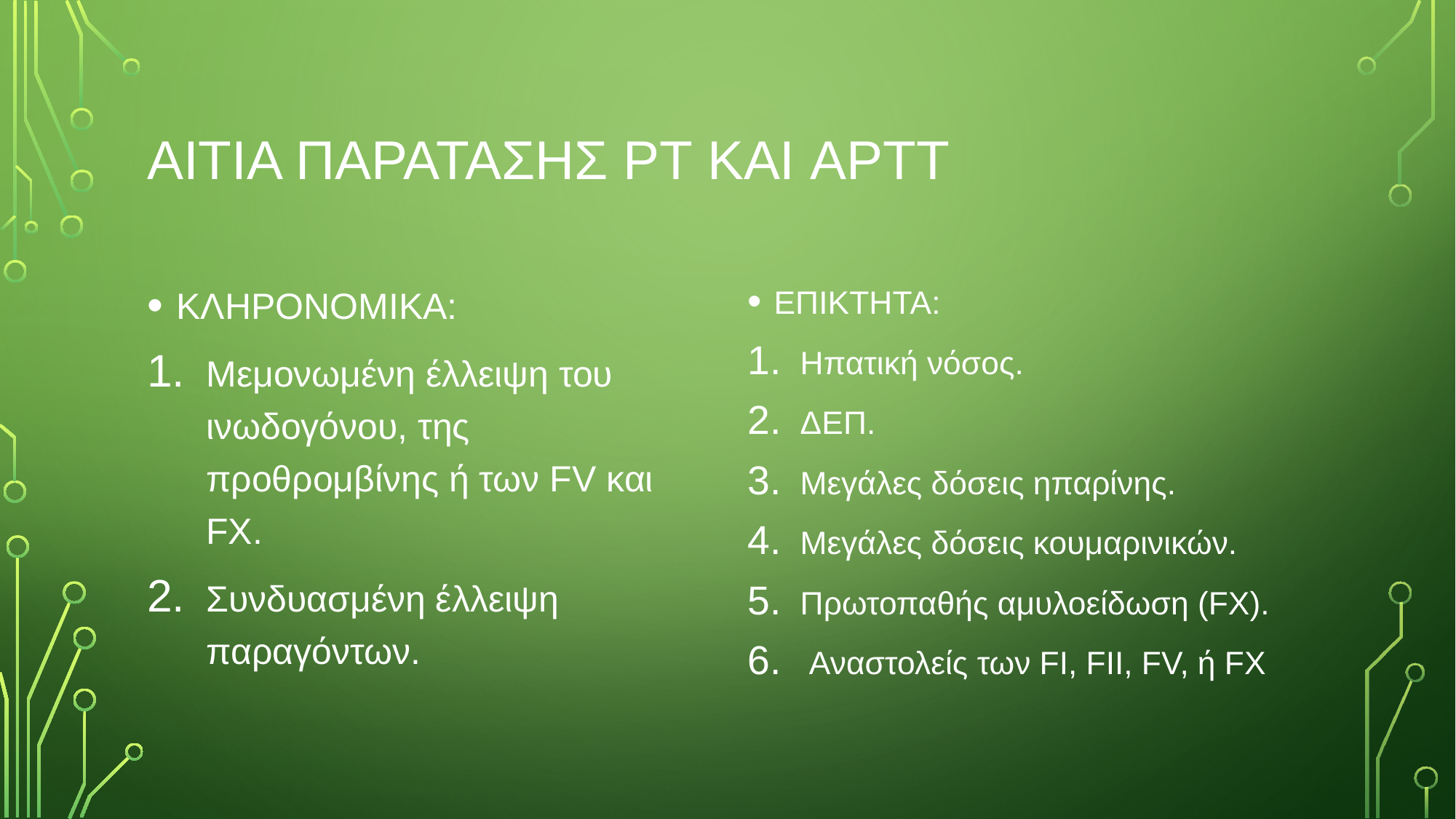

# Αιτια παρατασησ PT και APTT
ΚΛΗΡΟΝΟΜΙΚΑ:
Μεμονωμένη έλλειψη του ινωδογόνου, της προθρομβίνης ή των FV και FX.
Συνδυασμένη έλλειψη παραγόντων.
ΕΠΙΚΤΗΤΑ:
Ηπατική νόσος.
ΔΕΠ.
Μεγάλες δόσεις ηπαρίνης.
Μεγάλες δόσεις κουμαρινικών.
Πρωτοπαθής αμυλοείδωση (FX).
 Αναστολείς των FI, FII, FV, ή FX